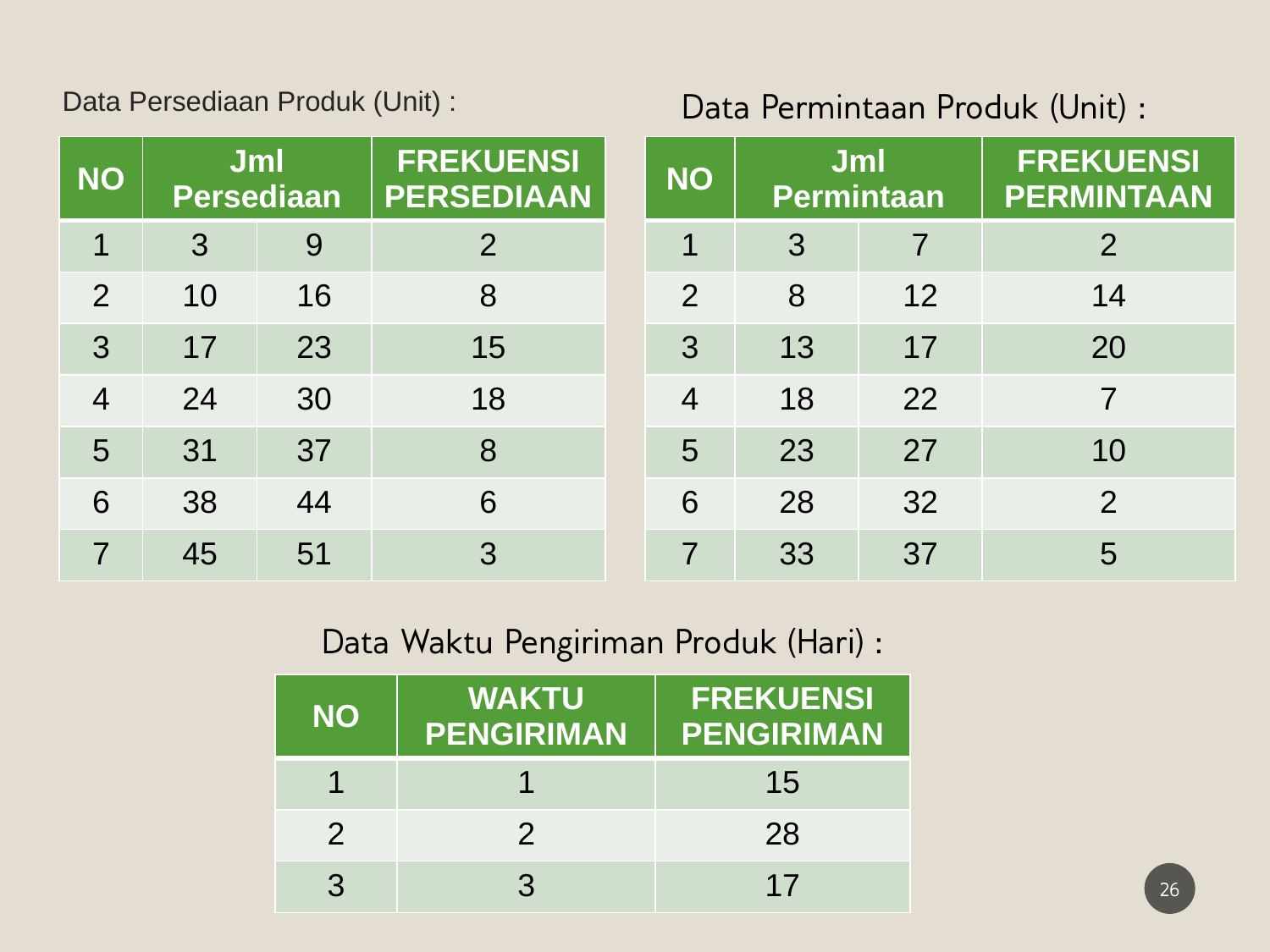

Data Persediaan Produk (Unit) :
Data Permintaan Produk (Unit) :
| NO | Jml Persediaan |  | FREKUENSI PERSEDIAAN |
| --- | --- | --- | --- |
| 1 | 3 | 9 | 2 |
| 2 | 10 | 16 | 8 |
| 3 | 17 | 23 | 15 |
| 4 | 24 | 30 | 18 |
| 5 | 31 | 37 | 8 |
| 6 | 38 | 44 | 6 |
| 7 | 45 | 51 | 3 |
| NO | Jml Permintaan |  | FREKUENSI PERMINTAAN |
| --- | --- | --- | --- |
| 1 | 3 | 7 | 2 |
| 2 | 8 | 12 | 14 |
| 3 | 13 | 17 | 20 |
| 4 | 18 | 22 | 7 |
| 5 | 23 | 27 | 10 |
| 6 | 28 | 32 | 2 |
| 7 | 33 | 37 | 5 |
Data Waktu Pengiriman Produk (Hari) :
| NO | WAKTU PENGIRIMAN | FREKUENSI PENGIRIMAN |
| --- | --- | --- |
| 1 | 1 | 15 |
| 2 | 2 | 28 |
| 3 | 3 | 17 |
26